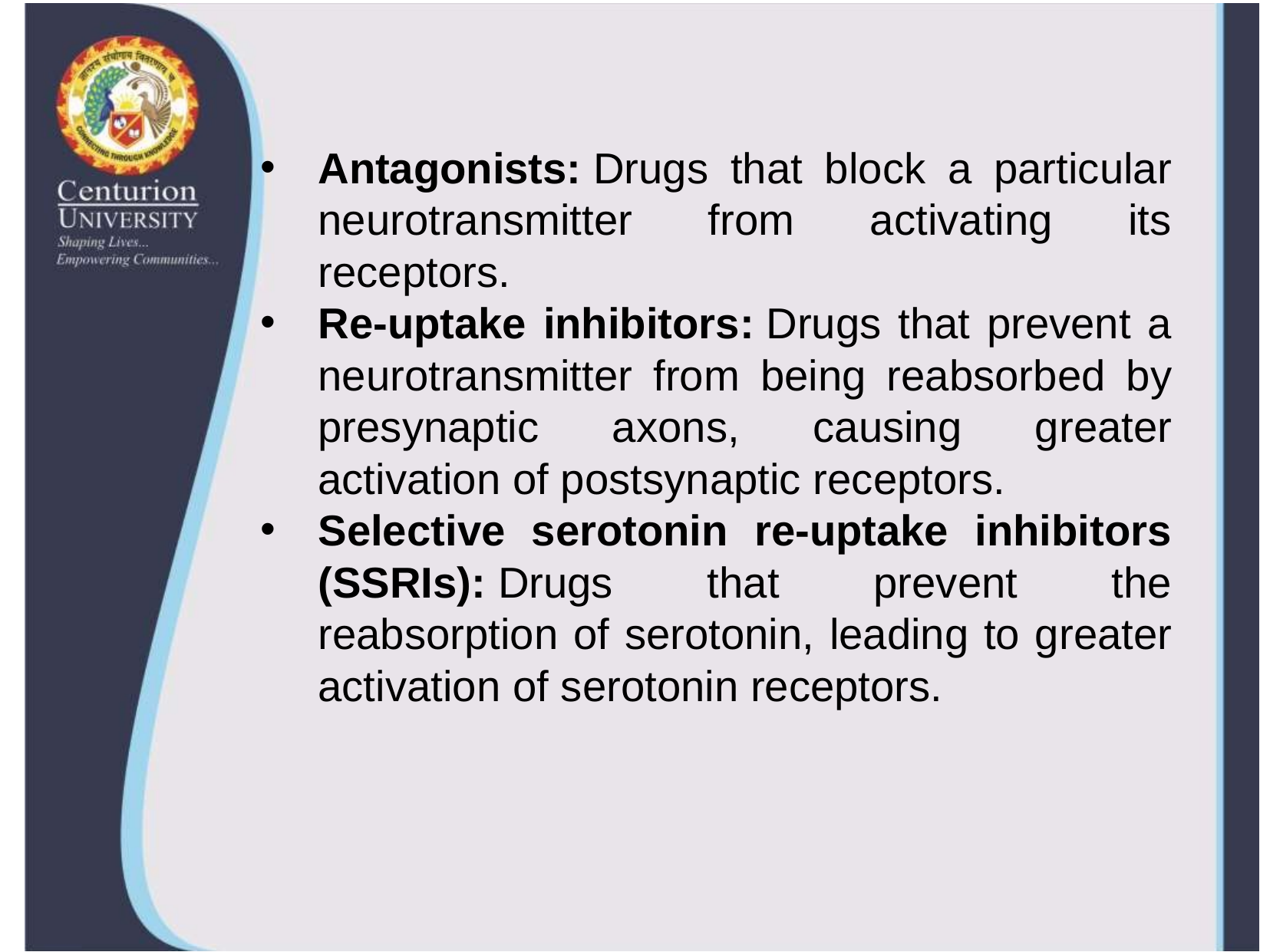

Antagonists: Drugs that block a particular neurotransmitter from activating its receptors.
Re-uptake inhibitors: Drugs that prevent a neurotransmitter from being reabsorbed by presynaptic axons, causing greater activation of postsynaptic receptors.
Selective serotonin re-uptake inhibitors (SSRIs): Drugs that prevent the reabsorption of serotonin, leading to greater activation of serotonin receptors.